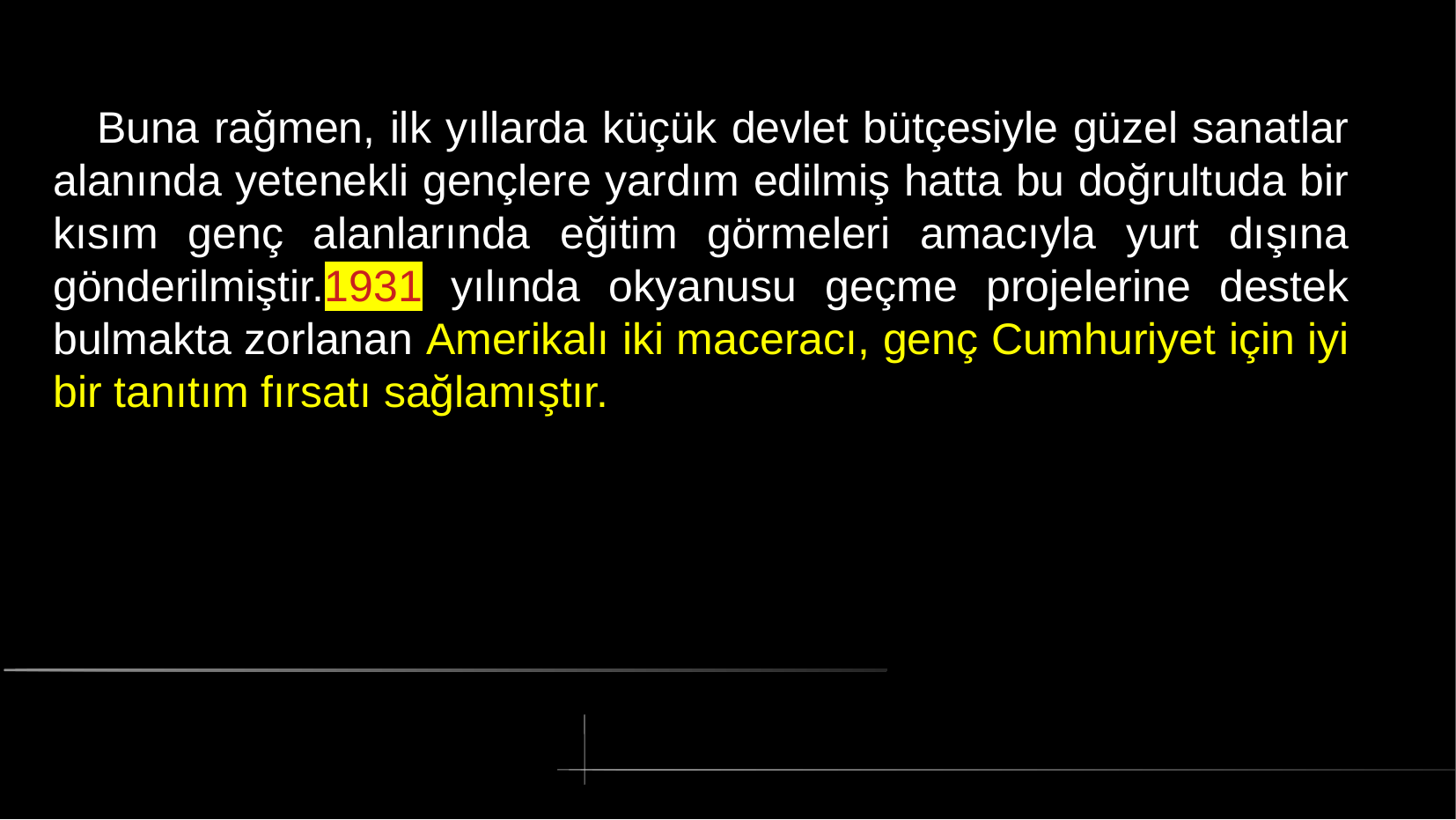

# Buna rağmen, ilk yıllarda küçük devlet bütçesiyle güzel sanatlar alanında yetenekli gençlere yardım edilmiş hatta bu doğrultuda bir kısım genç alanlarında eğitim görmeleri amacıyla yurt dışına gönderilmiştir.1931 yılında okyanusu geçme projelerine destek bulmakta zorlanan Amerikalı iki maceracı, genç Cumhuriyet için iyi bir tanıtım fırsatı sağlamıştır.